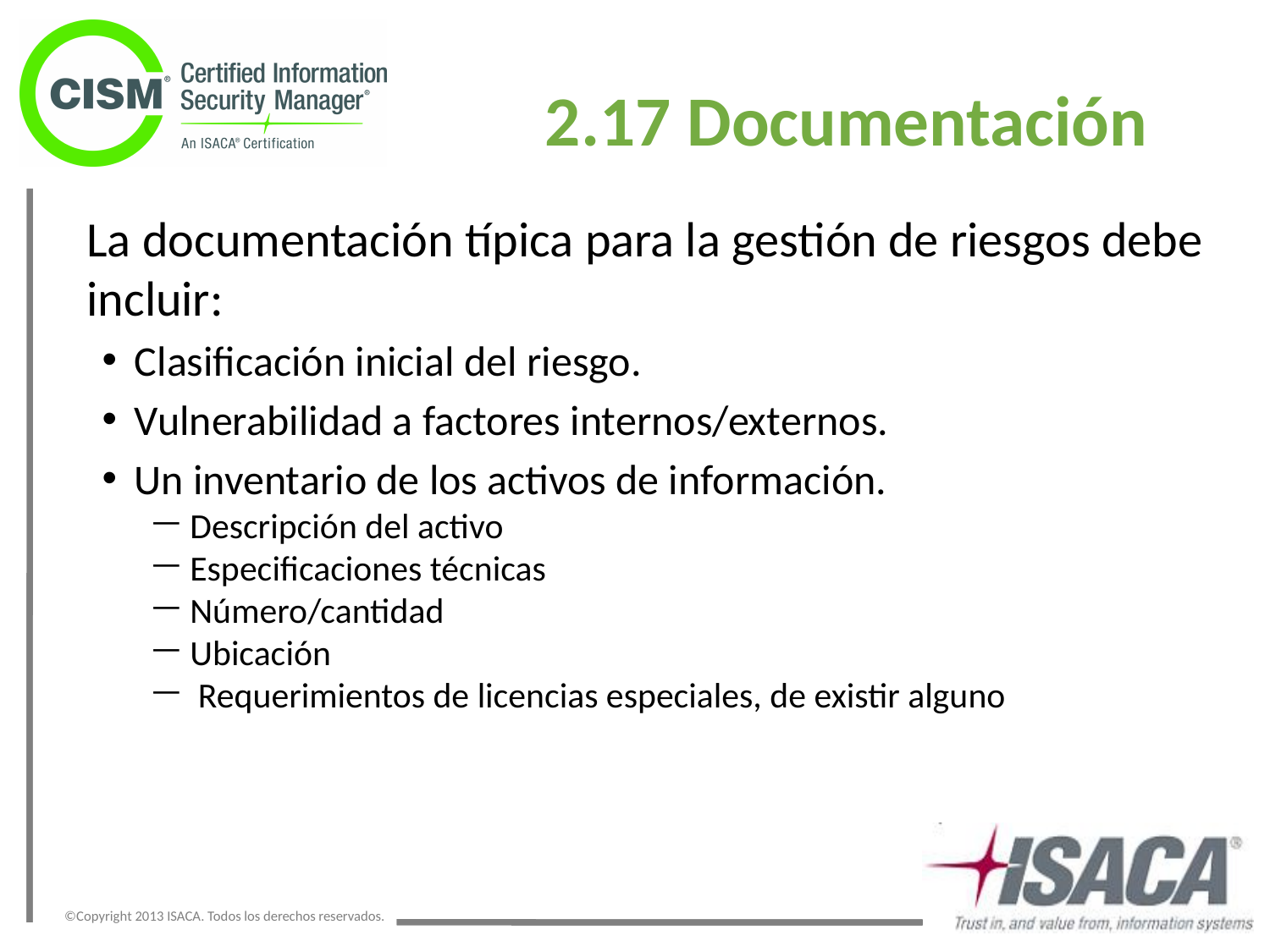

2.17 Documentación
La documentación típica para la gestión de riesgos debe incluir:
Clasificación inicial del riesgo.
Vulnerabilidad a factores internos/externos.
Un inventario de los activos de información.
Descripción del activo
Especificaciones técnicas
Número/cantidad
Ubicación
 Requerimientos de licencias especiales, de existir alguno